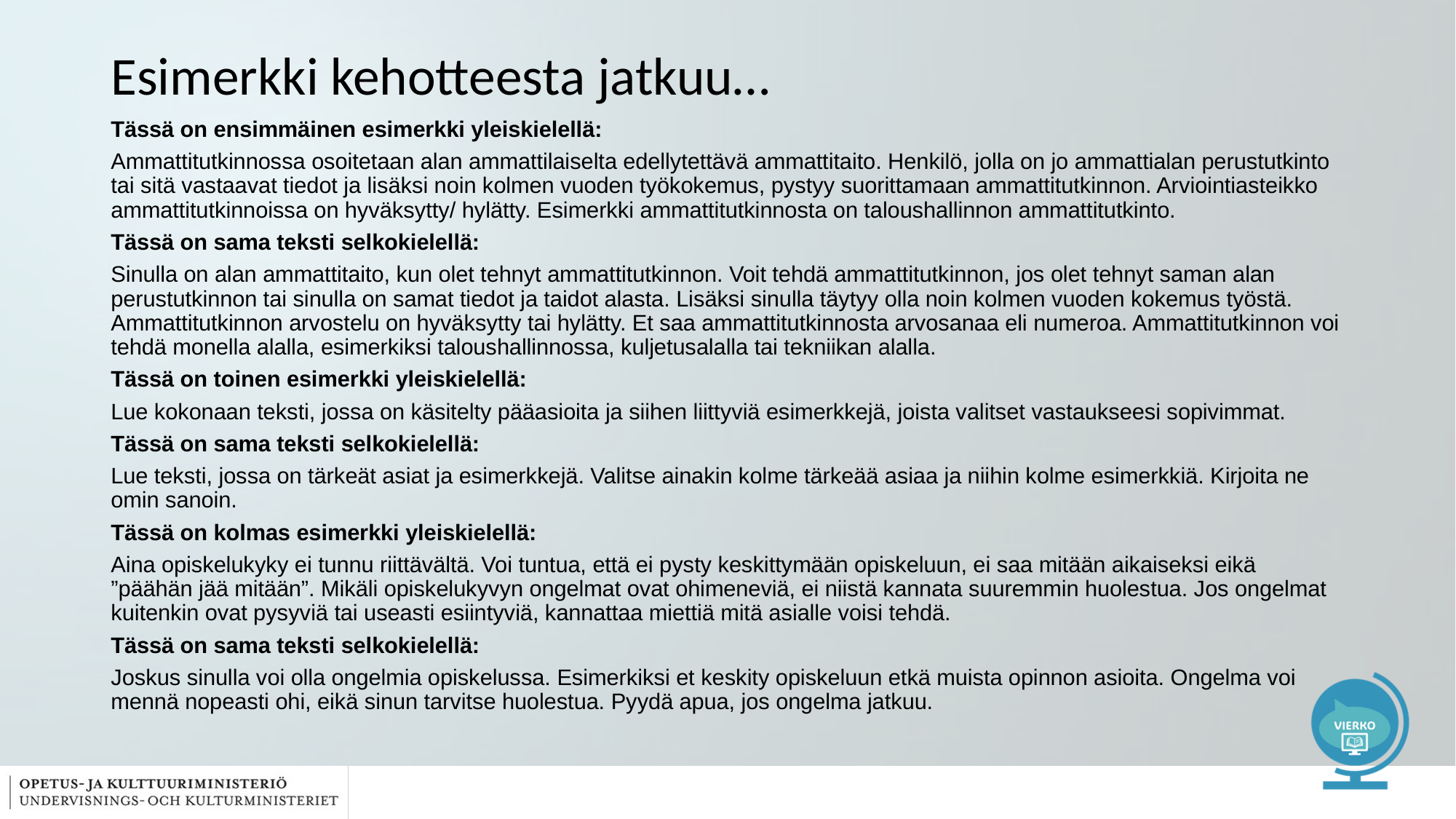

# Esimerkki kehotteesta jatkuu…
Tässä on ensimmäinen esimerkki yleiskielellä:
Ammattitutkinnossa osoitetaan alan ammattilaiselta edellytettävä ammattitaito. Henkilö, jolla on jo ammattialan perustutkinto tai sitä vastaavat tiedot ja lisäksi noin kolmen vuoden työkokemus, pystyy suorittamaan ammattitutkinnon. Arviointiasteikko ammattitutkinnoissa on hyväksytty/ hylätty. Esimerkki ammattitutkinnosta on taloushallinnon ammattitutkinto.
Tässä on sama teksti selkokielellä:
Sinulla on alan ammattitaito, kun olet tehnyt ammattitutkinnon. Voit tehdä ammattitutkinnon, jos olet tehnyt saman alan perustutkinnon tai sinulla on samat tiedot ja taidot alasta. Lisäksi sinulla täytyy olla noin kolmen vuoden kokemus työstä. Ammattitutkinnon arvostelu on hyväksytty tai hylätty. Et saa ammattitutkinnosta arvosanaa eli numeroa. Ammattitutkinnon voi tehdä monella alalla, esimerkiksi taloushallinnossa, kuljetusalalla tai tekniikan alalla.
Tässä on toinen esimerkki yleiskielellä:
Lue kokonaan teksti, jossa on käsitelty pääasioita ja siihen liittyviä esimerkkejä, joista valitset vastaukseesi sopivimmat.
Tässä on sama teksti selkokielellä:
Lue teksti, jossa on tärkeät asiat ja esimerkkejä. Valitse ainakin kolme tärkeää asiaa ja niihin kolme esimerkkiä. Kirjoita ne omin sanoin.
Tässä on kolmas esimerkki yleiskielellä:
Aina opiskelukyky ei tunnu riittävältä. Voi tuntua, että ei pysty keskittymään opiskeluun, ei saa mitään aikaiseksi eikä ”päähän jää mitään”. Mikäli opiskelukyvyn ongelmat ovat ohimeneviä, ei niistä kannata suuremmin huolestua. Jos ongelmat kuitenkin ovat pysyviä tai useasti esiintyviä, kannattaa miettiä mitä asialle voisi tehdä.
Tässä on sama teksti selkokielellä:
Joskus sinulla voi olla ongelmia opiskelussa. Esimerkiksi et keskity opiskeluun etkä muista opinnon asioita. Ongelma voi mennä nopeasti ohi, eikä sinun tarvitse huolestua. Pyydä apua, jos ongelma jatkuu.